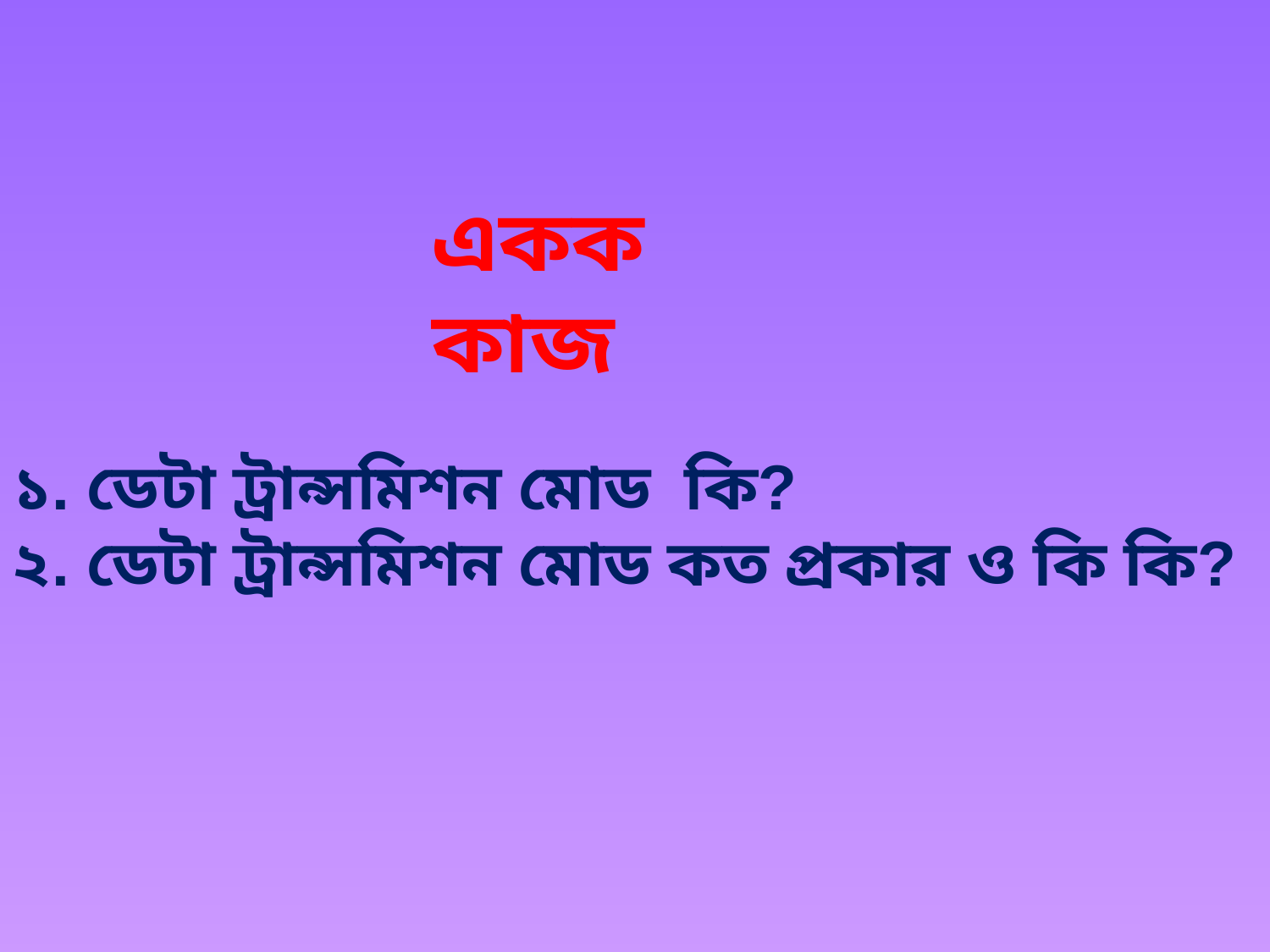

একক কাজ

১. ডেটা ট্রান্সমিশন মোড  কি?
২. ডেটা ট্রান্সমিশন মোড কত প্রকার ও কি কি?